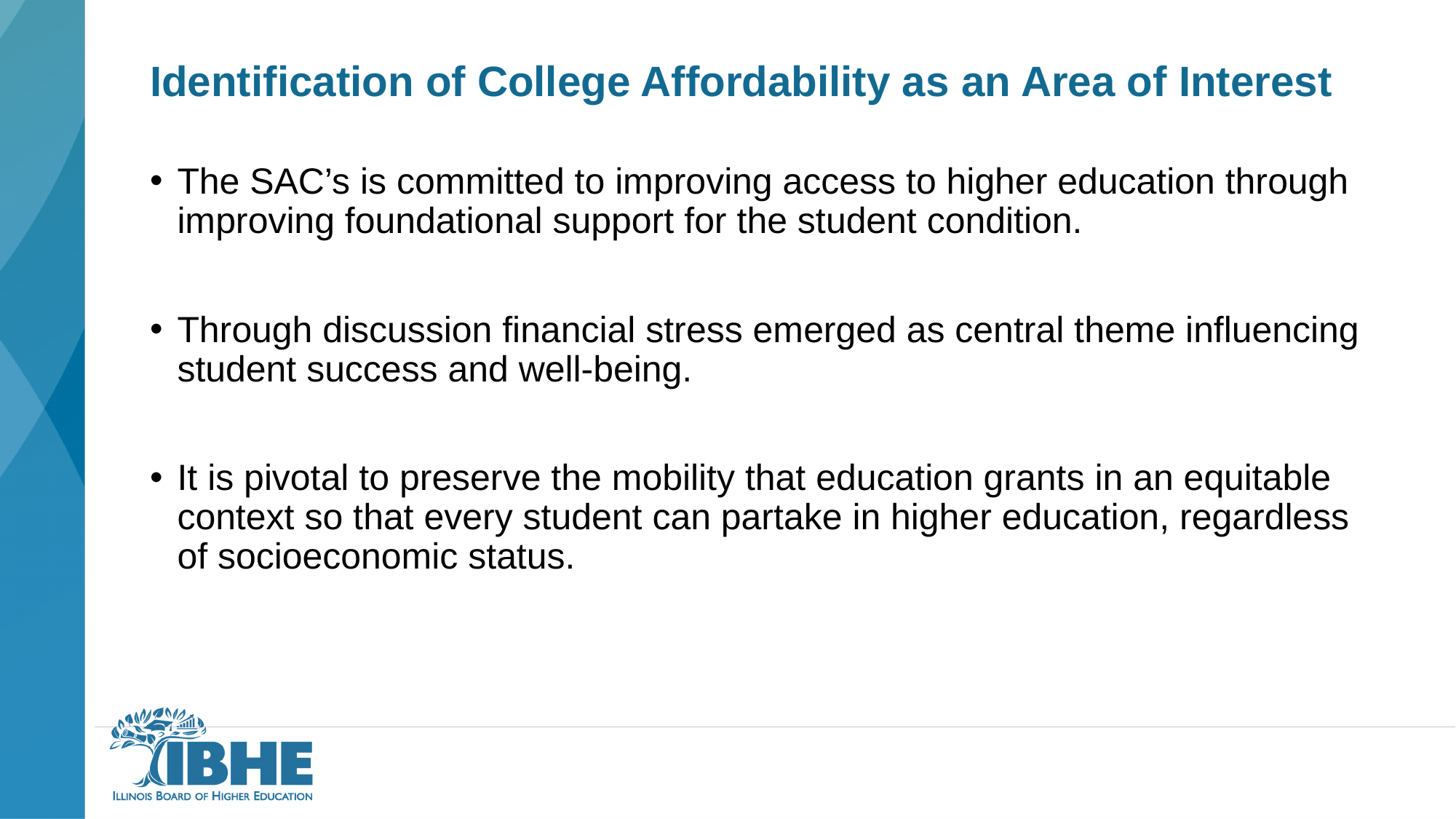

# Identification of College Affordability as an Area of Interest
The SAC’s is committed to improving access to higher education through improving foundational support for the student condition.

Through discussion financial stress emerged as central theme influencing student success and well-being.

It is pivotal to preserve the mobility that education grants in an equitable context so that every student can partake in higher education, regardless of socioeconomic status.